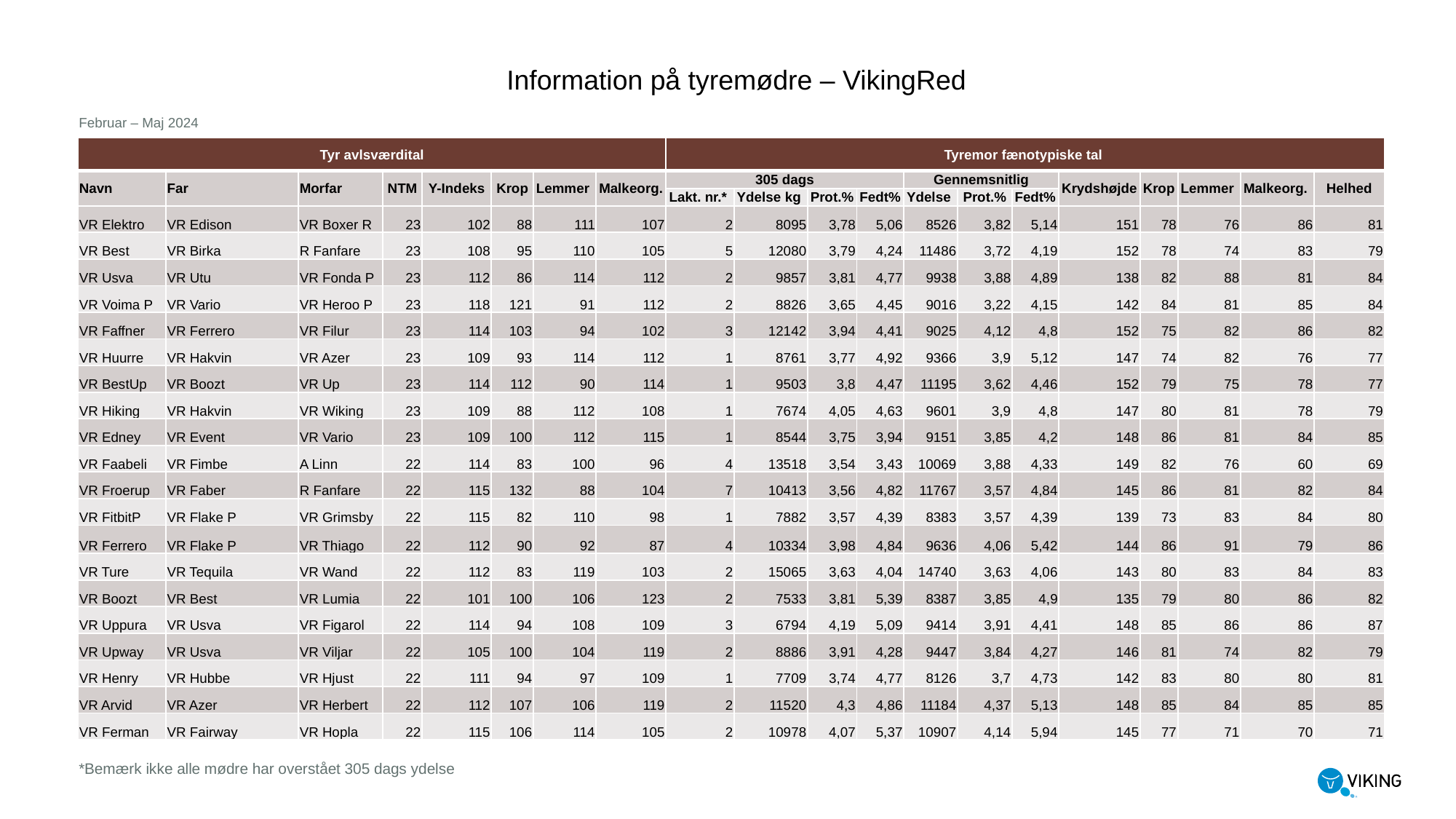

Information på tyremødre – VikingRed
Februar – Maj 2024
| Tyr avlsværdital |  |  |  |  |  |  |  | Tyremor fænotypiske tal |  |  |  |  |  |  |  |  |  |  |  |
| --- | --- | --- | --- | --- | --- | --- | --- | --- | --- | --- | --- | --- | --- | --- | --- | --- | --- | --- | --- |
| Navn | Far | Morfar | NTM | Y-Indeks | Krop | Lemmer | Malkeorg. | 305 dags |  |  |  | Gennemsnitlig |  |  | Krydshøjde | Krop | Lemmer | Malkeorg. | Helhed |
|  |  |  |  |  |  |  |  | Lakt. nr.\* | Ydelse kg | Prot.% | Fedt% | Ydelse | Prot.% | Fedt% |  |  |  |  |  |
| VR Elektro | VR Edison | VR Boxer R | 23 | 102 | 88 | 111 | 107 | 2 | 8095 | 3,78 | 5,06 | 8526 | 3,82 | 5,14 | 151 | 78 | 76 | 86 | 81 |
| VR Best | VR Birka | R Fanfare | 23 | 108 | 95 | 110 | 105 | 5 | 12080 | 3,79 | 4,24 | 11486 | 3,72 | 4,19 | 152 | 78 | 74 | 83 | 79 |
| VR Usva | VR Utu | VR Fonda P | 23 | 112 | 86 | 114 | 112 | 2 | 9857 | 3,81 | 4,77 | 9938 | 3,88 | 4,89 | 138 | 82 | 88 | 81 | 84 |
| VR Voima P | VR Vario | VR Heroo P | 23 | 118 | 121 | 91 | 112 | 2 | 8826 | 3,65 | 4,45 | 9016 | 3,22 | 4,15 | 142 | 84 | 81 | 85 | 84 |
| VR Faffner | VR Ferrero | VR Filur | 23 | 114 | 103 | 94 | 102 | 3 | 12142 | 3,94 | 4,41 | 9025 | 4,12 | 4,8 | 152 | 75 | 82 | 86 | 82 |
| VR Huurre | VR Hakvin | VR Azer | 23 | 109 | 93 | 114 | 112 | 1 | 8761 | 3,77 | 4,92 | 9366 | 3,9 | 5,12 | 147 | 74 | 82 | 76 | 77 |
| VR BestUp | VR Boozt | VR Up | 23 | 114 | 112 | 90 | 114 | 1 | 9503 | 3,8 | 4,47 | 11195 | 3,62 | 4,46 | 152 | 79 | 75 | 78 | 77 |
| VR Hiking | VR Hakvin | VR Wiking | 23 | 109 | 88 | 112 | 108 | 1 | 7674 | 4,05 | 4,63 | 9601 | 3,9 | 4,8 | 147 | 80 | 81 | 78 | 79 |
| VR Edney | VR Event | VR Vario | 23 | 109 | 100 | 112 | 115 | 1 | 8544 | 3,75 | 3,94 | 9151 | 3,85 | 4,2 | 148 | 86 | 81 | 84 | 85 |
| VR Faabeli | VR Fimbe | A Linn | 22 | 114 | 83 | 100 | 96 | 4 | 13518 | 3,54 | 3,43 | 10069 | 3,88 | 4,33 | 149 | 82 | 76 | 60 | 69 |
| VR Froerup | VR Faber | R Fanfare | 22 | 115 | 132 | 88 | 104 | 7 | 10413 | 3,56 | 4,82 | 11767 | 3,57 | 4,84 | 145 | 86 | 81 | 82 | 84 |
| VR FitbitP | VR Flake P | VR Grimsby | 22 | 115 | 82 | 110 | 98 | 1 | 7882 | 3,57 | 4,39 | 8383 | 3,57 | 4,39 | 139 | 73 | 83 | 84 | 80 |
| VR Ferrero | VR Flake P | VR Thiago | 22 | 112 | 90 | 92 | 87 | 4 | 10334 | 3,98 | 4,84 | 9636 | 4,06 | 5,42 | 144 | 86 | 91 | 79 | 86 |
| VR Ture | VR Tequila | VR Wand | 22 | 112 | 83 | 119 | 103 | 2 | 15065 | 3,63 | 4,04 | 14740 | 3,63 | 4,06 | 143 | 80 | 83 | 84 | 83 |
| VR Boozt | VR Best | VR Lumia | 22 | 101 | 100 | 106 | 123 | 2 | 7533 | 3,81 | 5,39 | 8387 | 3,85 | 4,9 | 135 | 79 | 80 | 86 | 82 |
| VR Uppura | VR Usva | VR Figarol | 22 | 114 | 94 | 108 | 109 | 3 | 6794 | 4,19 | 5,09 | 9414 | 3,91 | 4,41 | 148 | 85 | 86 | 86 | 87 |
| VR Upway | VR Usva | VR Viljar | 22 | 105 | 100 | 104 | 119 | 2 | 8886 | 3,91 | 4,28 | 9447 | 3,84 | 4,27 | 146 | 81 | 74 | 82 | 79 |
| VR Henry | VR Hubbe | VR Hjust | 22 | 111 | 94 | 97 | 109 | 1 | 7709 | 3,74 | 4,77 | 8126 | 3,7 | 4,73 | 142 | 83 | 80 | 80 | 81 |
| VR Arvid | VR Azer | VR Herbert | 22 | 112 | 107 | 106 | 119 | 2 | 11520 | 4,3 | 4,86 | 11184 | 4,37 | 5,13 | 148 | 85 | 84 | 85 | 85 |
| VR Ferman | VR Fairway | VR Hopla | 22 | 115 | 106 | 114 | 105 | 2 | 10978 | 4,07 | 5,37 | 10907 | 4,14 | 5,94 | 145 | 77 | 71 | 70 | 71 |
*Bemærk ikke alle mødre har overstået 305 dags ydelse